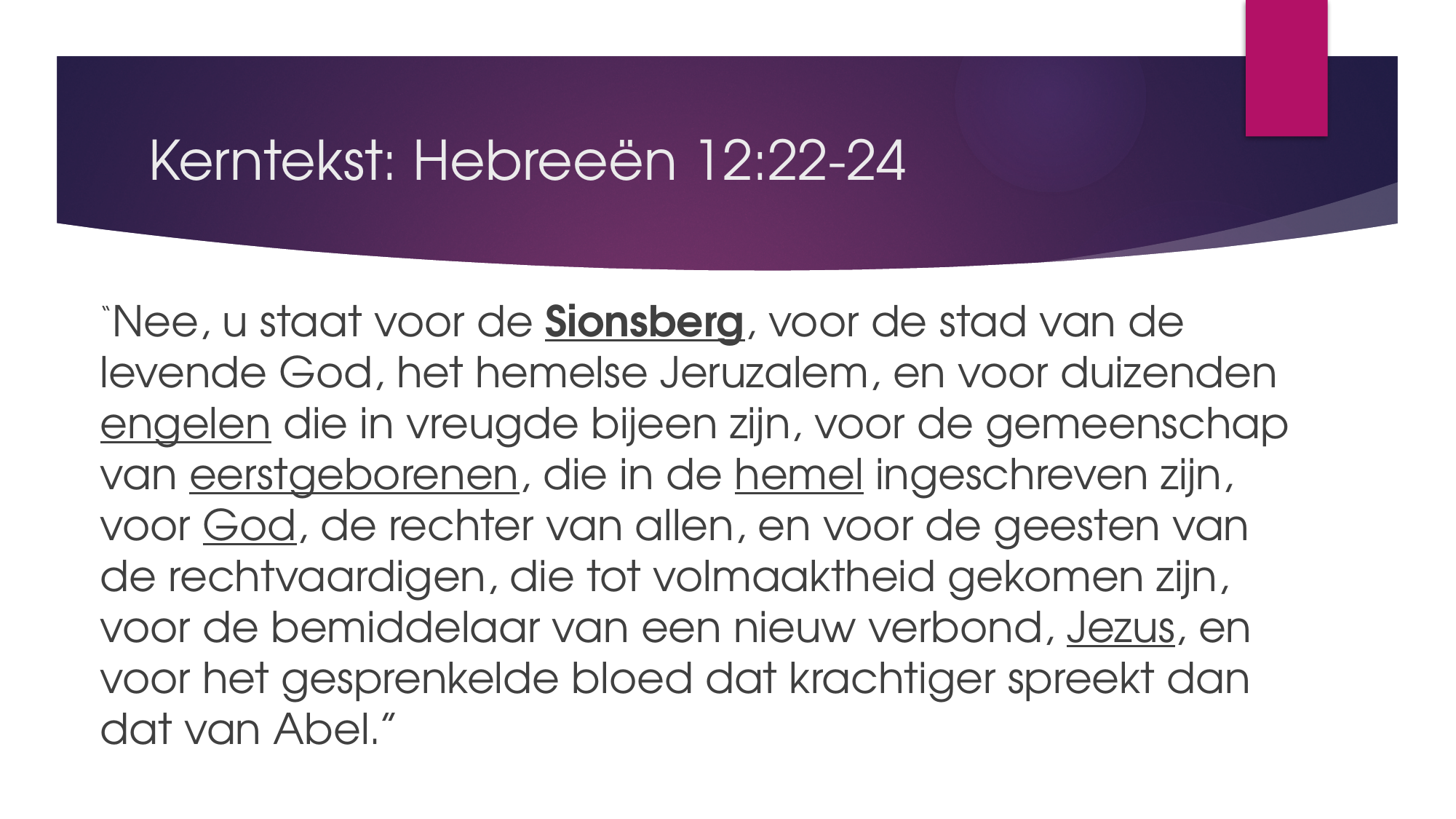

# Kerntekst: Hebreeën 12:22-24
“Nee, u staat voor de Sionsberg, voor de stad van de levende God, het hemelse Jeruzalem, en voor duizenden engelen die in vreugde bijeen zijn, voor de gemeenschap van eerstgeborenen, die in de hemel ingeschreven zijn, voor God, de rechter van allen, en voor de geesten van de rechtvaardigen, die tot volmaaktheid gekomen zijn, voor de bemiddelaar van een nieuw verbond, Jezus, en voor het gesprenkelde bloed dat krachtiger spreekt dan dat van Abel.”